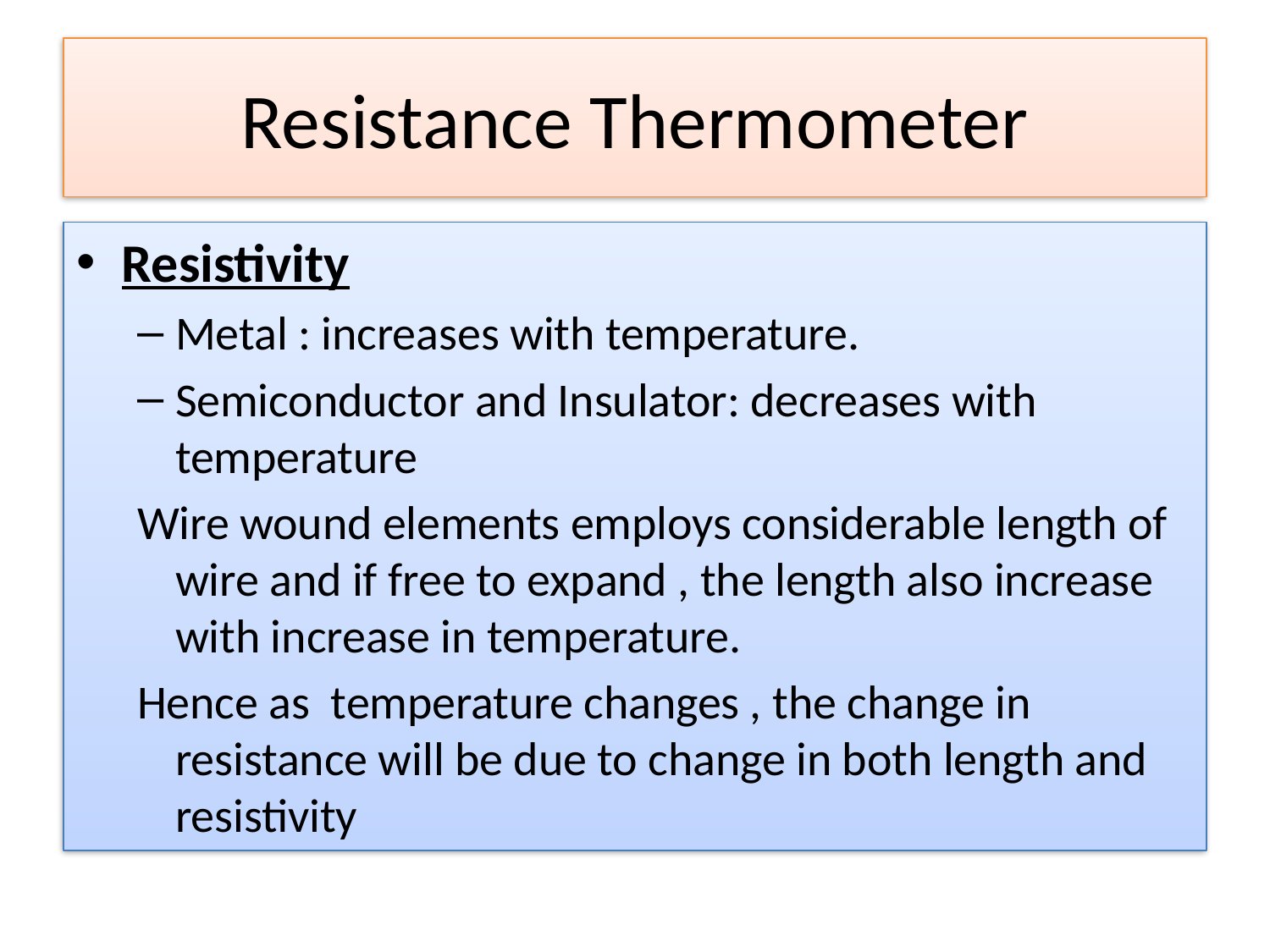

# Resistance Thermometer
Resistivity
Metal : increases with temperature.
Semiconductor and Insulator: decreases with temperature
Wire wound elements employs considerable length of wire and if free to expand , the length also increase with increase in temperature.
Hence as  temperature changes , the change in resistance will be due to change in both length and resistivity